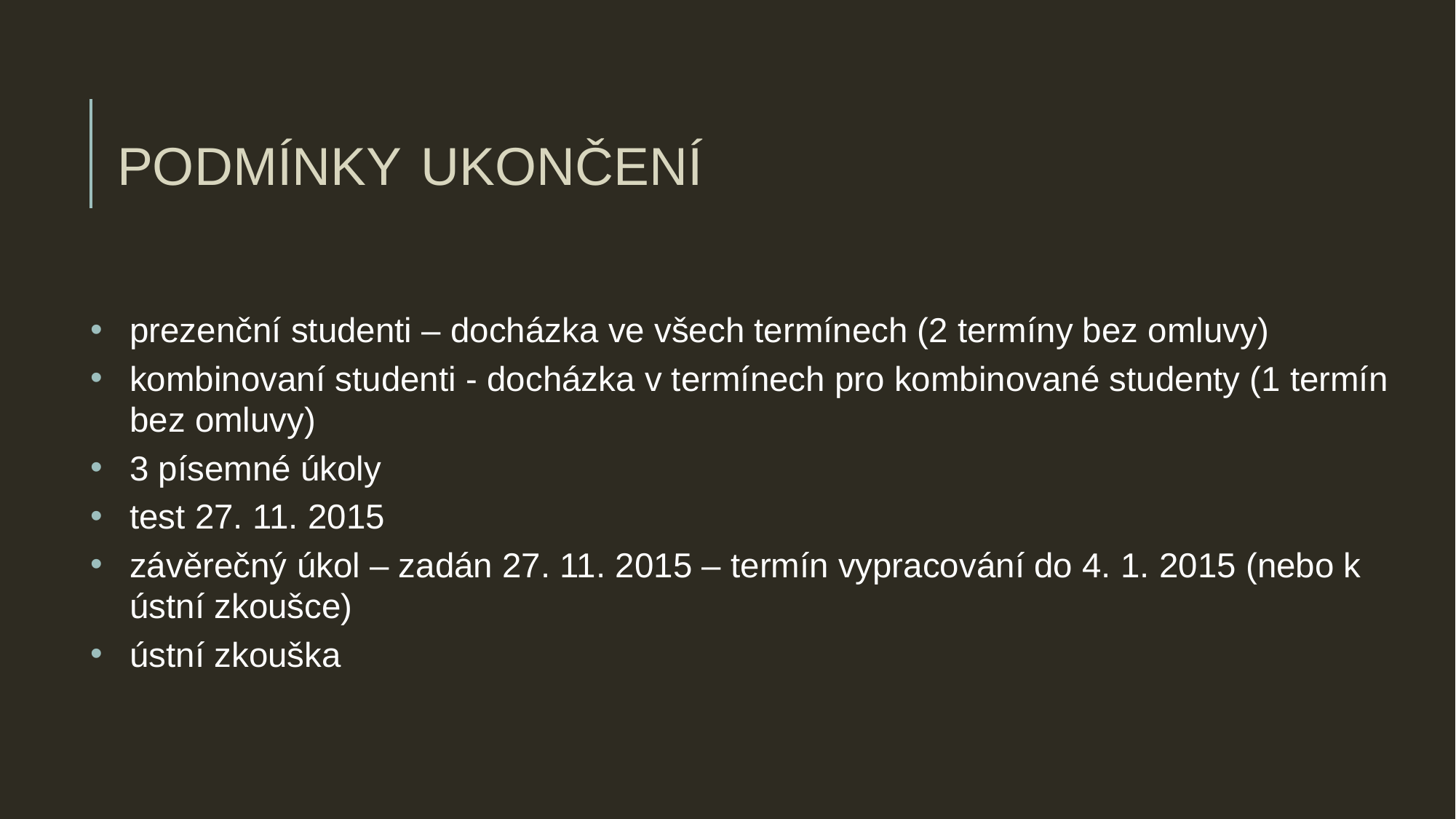

PODMÍNKY UKONČENÍ
prezenční studenti – docházka ve všech termínech (2 termíny bez omluvy)
kombinovaní studenti - docházka v termínech pro kombinované studenty (1 termín bez omluvy)
3 písemné úkoly
test 27. 11. 2015
závěrečný úkol – zadán 27. 11. 2015 – termín vypracování do 4. 1. 2015 (nebo k ústní zkoušce)
ústní zkouška